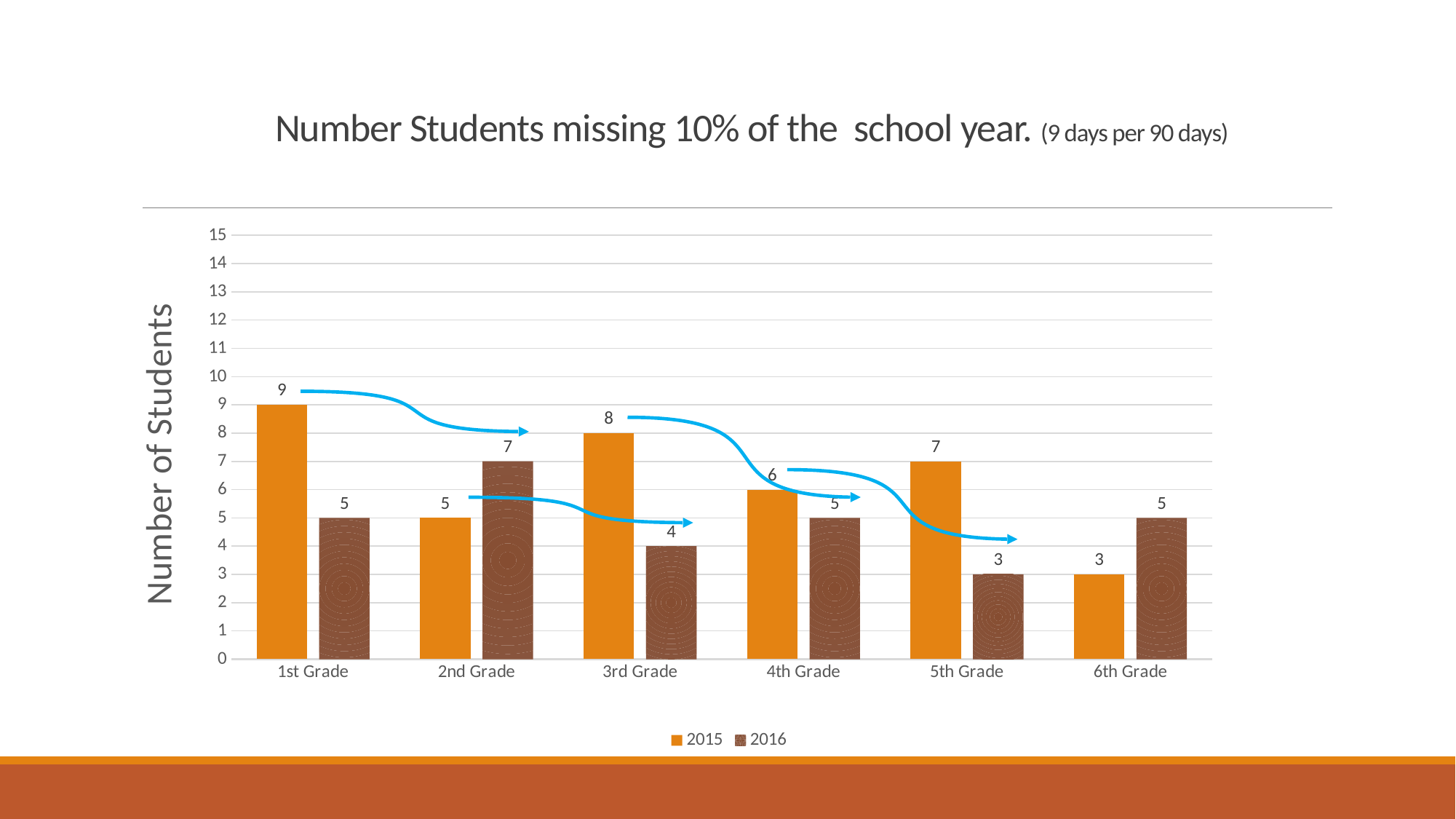

# Number Students missing 10% of the  school year. (9 days per 90 days)

### Chart

| Category | 2015 | 2016 |
|---|---|---|
| 1st Grade | 9.0 | 5.0 |
| 2nd Grade | 5.0 | 7.0 |
| 3rd Grade | 8.0 | 4.0 |
| 4th Grade | 6.0 | 5.0 |
| 5th Grade | 7.0 | 3.0 |
| 6th Grade | 3.0 | 5.0 |